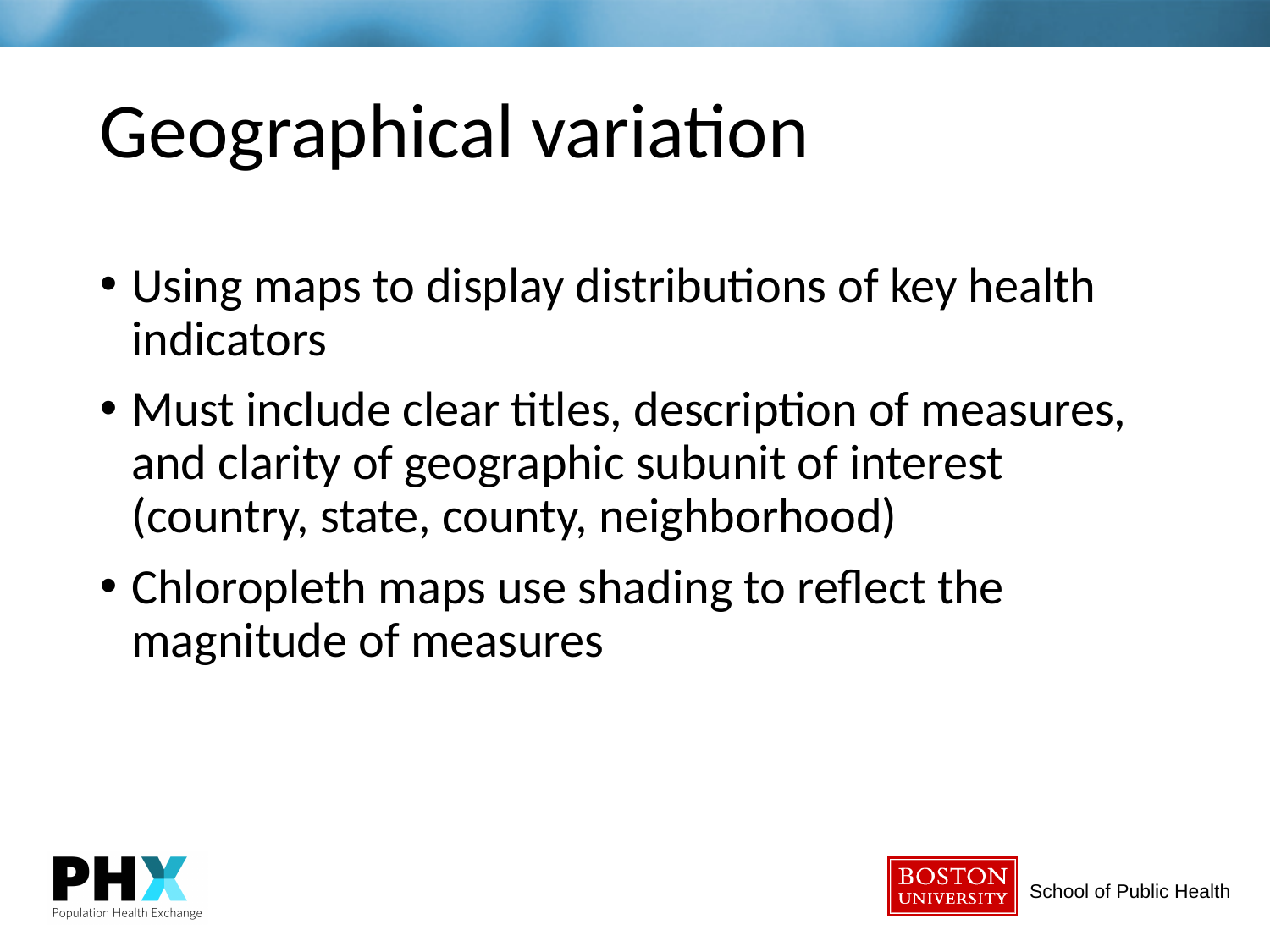

# Geographical variation
Using maps to display distributions of key health indicators
Must include clear titles, description of measures, and clarity of geographic subunit of interest (country, state, county, neighborhood)
Chloropleth maps use shading to reflect the magnitude of measures